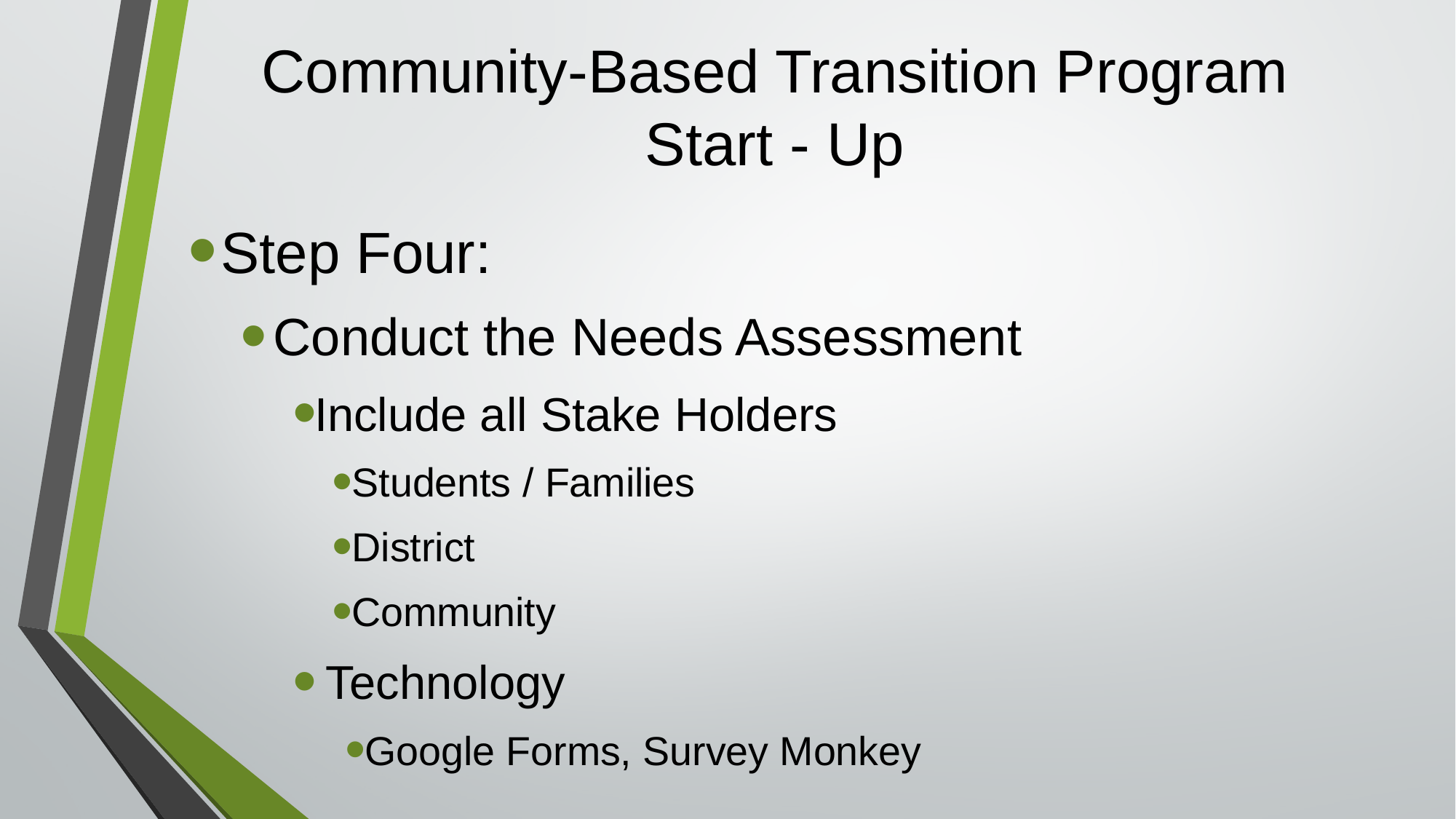

# Community-Based Transition Program Start - Up
Step Four:
Conduct the Needs Assessment
Include all Stake Holders
Students / Families
District
Community
Technology
Google Forms, Survey Monkey